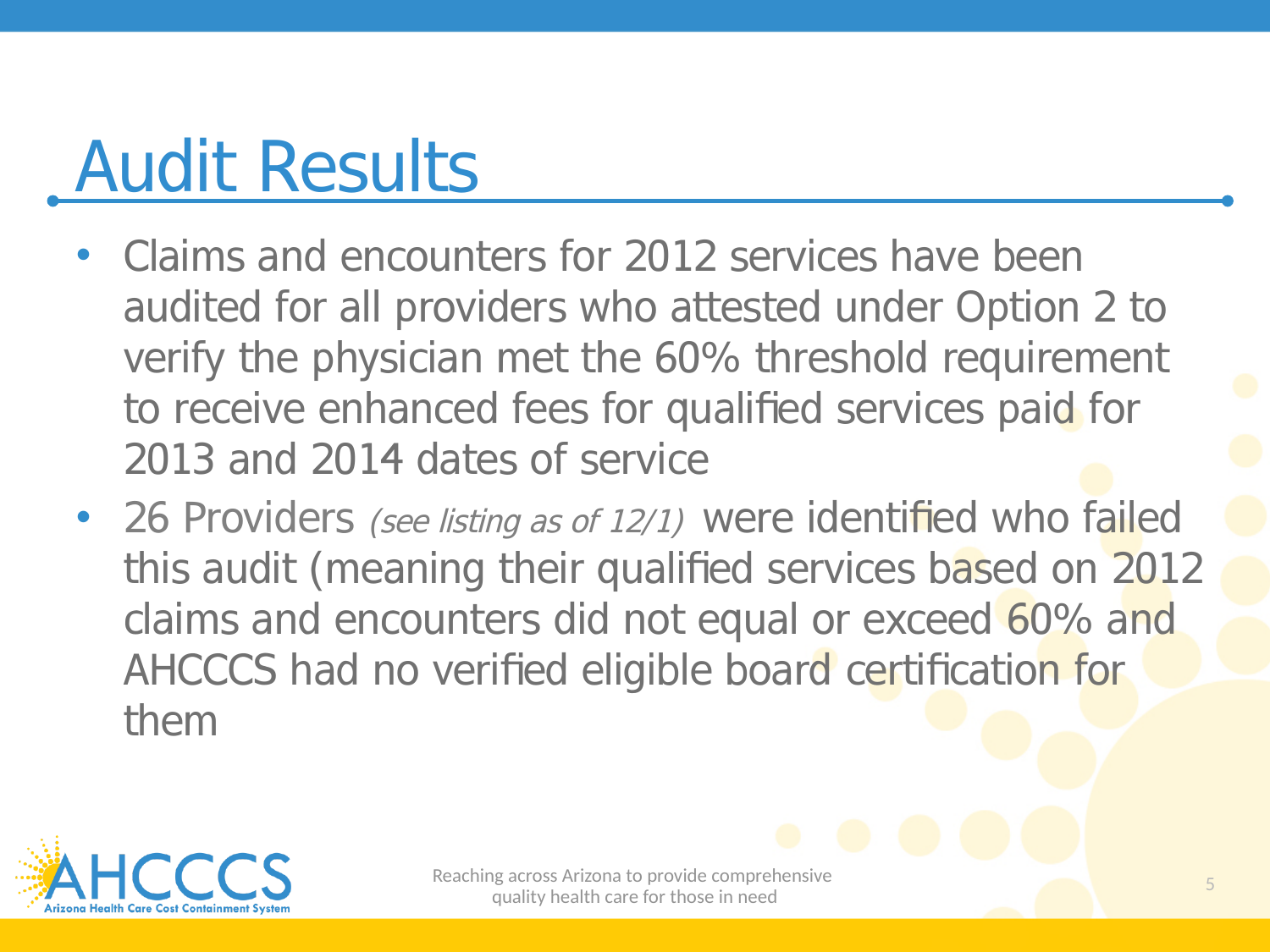

# Audit Results
Claims and encounters for 2012 services have been audited for all providers who attested under Option 2 to verify the physician met the 60% threshold requirement to receive enhanced fees for qualified services paid for 2013 and 2014 dates of service
26 Providers (see listing as of 12/1)  were identified who failed this audit (meaning their qualified services based on 2012 claims and encounters did not equal or exceed 60% and AHCCCS had no verified eligible board certification for them
Reaching across Arizona to provide comprehensive
quality health care for those in need
5